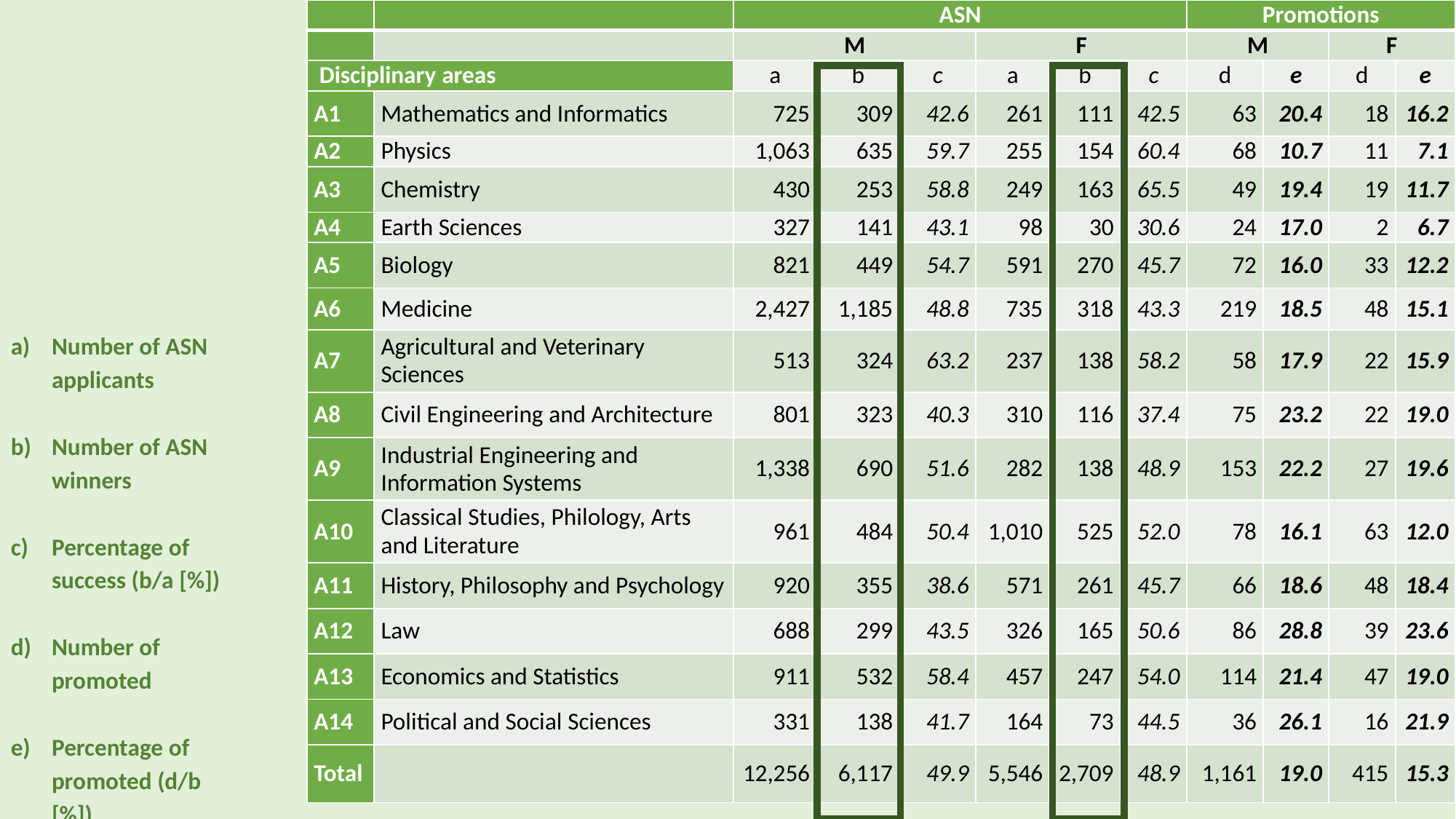

|  |  | ASN |  |  |  |  |  | Promotions |  |  |  |
| --- | --- | --- | --- | --- | --- | --- | --- | --- | --- | --- | --- |
|  |  | M |  |  | F |  |  | M |  | F |  |
| Disciplinary areas |  | a | b | c | a | b | c | d | e | d | e |
| A1 | Mathematics and Informatics | 725 | 309 | 42.6 | 261 | 111 | 42.5 | 63 | 20.4 | 18 | 16.2 |
| A2 | Physics | 1,063 | 635 | 59.7 | 255 | 154 | 60.4 | 68 | 10.7 | 11 | 7.1 |
| A3 | Chemistry | 430 | 253 | 58.8 | 249 | 163 | 65.5 | 49 | 19.4 | 19 | 11.7 |
| A4 | Earth Sciences | 327 | 141 | 43.1 | 98 | 30 | 30.6 | 24 | 17.0 | 2 | 6.7 |
| A5 | Biology | 821 | 449 | 54.7 | 591 | 270 | 45.7 | 72 | 16.0 | 33 | 12.2 |
| A6 | Medicine | 2,427 | 1,185 | 48.8 | 735 | 318 | 43.3 | 219 | 18.5 | 48 | 15.1 |
| A7 | Agricultural and Veterinary Sciences | 513 | 324 | 63.2 | 237 | 138 | 58.2 | 58 | 17.9 | 22 | 15.9 |
| A8 | Civil Engineering and Architecture | 801 | 323 | 40.3 | 310 | 116 | 37.4 | 75 | 23.2 | 22 | 19.0 |
| A9 | Industrial Engineering and Information Systems | 1,338 | 690 | 51.6 | 282 | 138 | 48.9 | 153 | 22.2 | 27 | 19.6 |
| A10 | Classical Studies, Philology, Arts and Literature | 961 | 484 | 50.4 | 1,010 | 525 | 52.0 | 78 | 16.1 | 63 | 12.0 |
| A11 | History, Philosophy and Psychology | 920 | 355 | 38.6 | 571 | 261 | 45.7 | 66 | 18.6 | 48 | 18.4 |
| A12 | Law | 688 | 299 | 43.5 | 326 | 165 | 50.6 | 86 | 28.8 | 39 | 23.6 |
| A13 | Economics and Statistics | 911 | 532 | 58.4 | 457 | 247 | 54.0 | 114 | 21.4 | 47 | 19.0 |
| A14 | Political and Social Sciences | 331 | 138 | 41.7 | 164 | 73 | 44.5 | 36 | 26.1 | 16 | 21.9 |
| Total |  | 12,256 | 6,117 | 49.9 | 5,546 | 2,709 | 48.9 | 1,161 | 19.0 | 415 | 15.3 |

Number of ASN  applicants

Number of ASN winners

Percentage of success (b/a [%])

Number of promoted

Percentage of promoted (d/b [%])